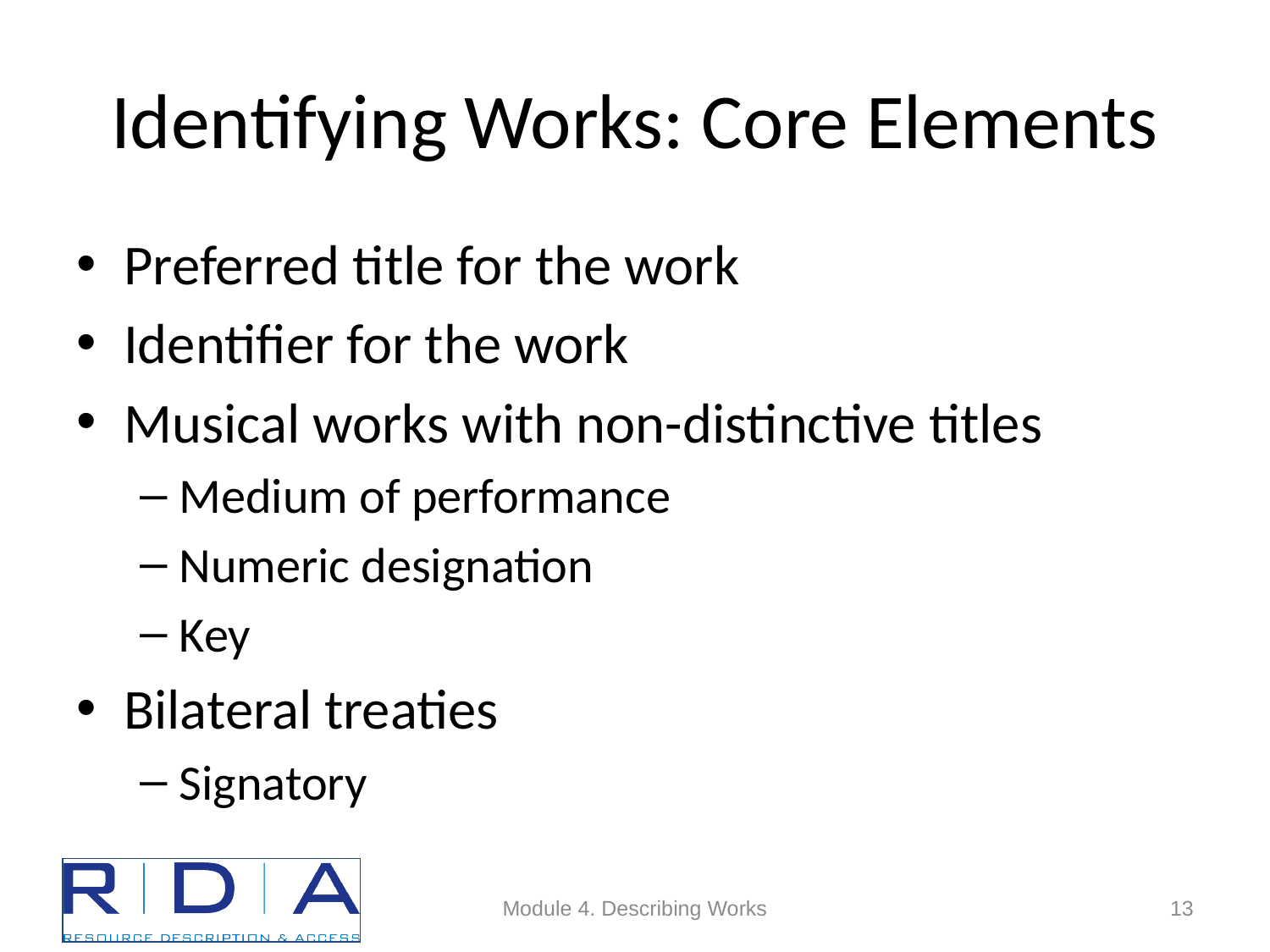

# Identifying Works: Core Elements
Preferred title for the work
Identifier for the work
Musical works with non-distinctive titles
Medium of performance
Numeric designation
Key
Bilateral treaties
Signatory
Module 4. Describing Works
13